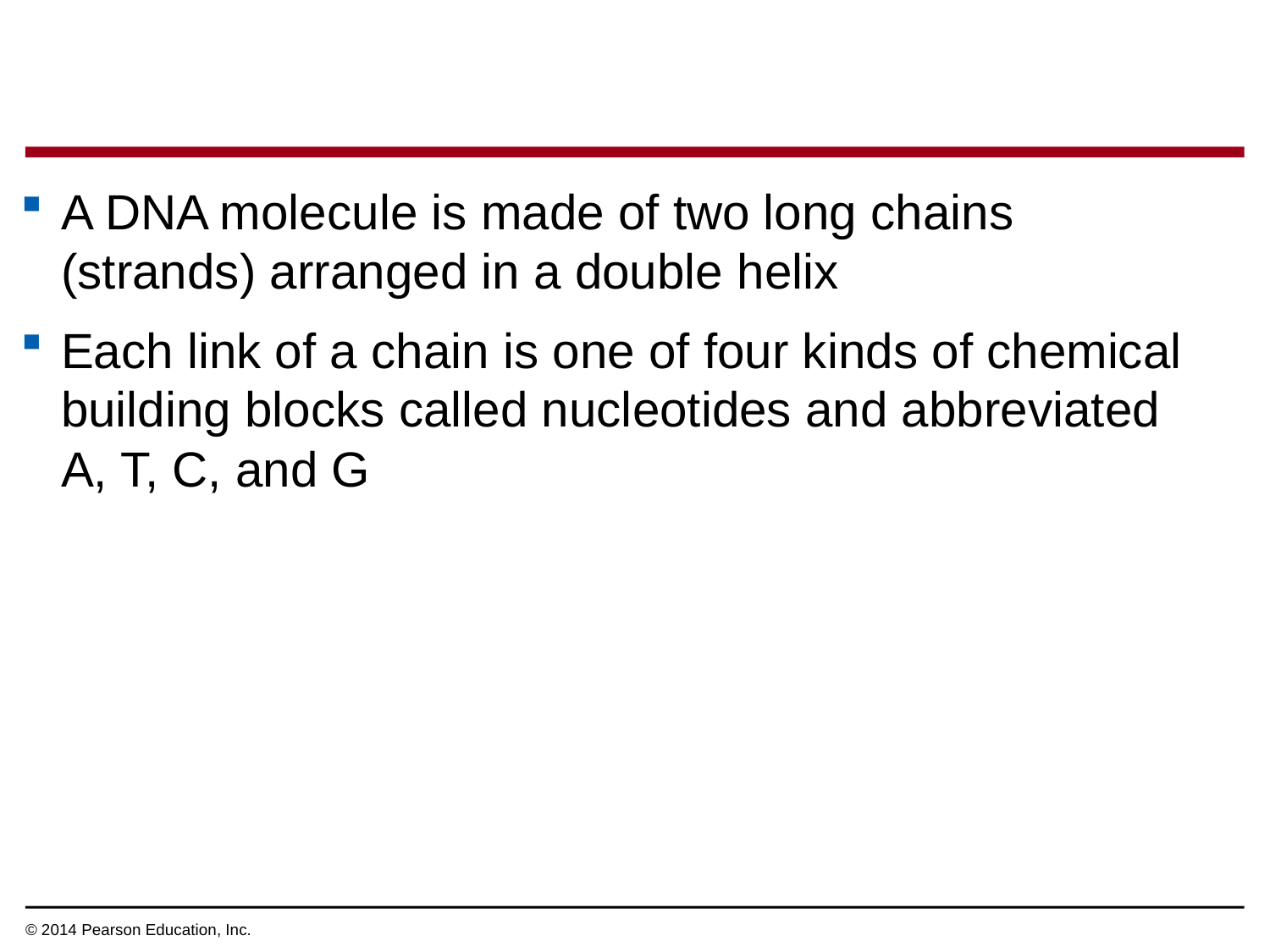

A DNA molecule is made of two long chains (strands) arranged in a double helix
Each link of a chain is one of four kinds of chemical building blocks called nucleotides and abbreviated A, T, C, and G